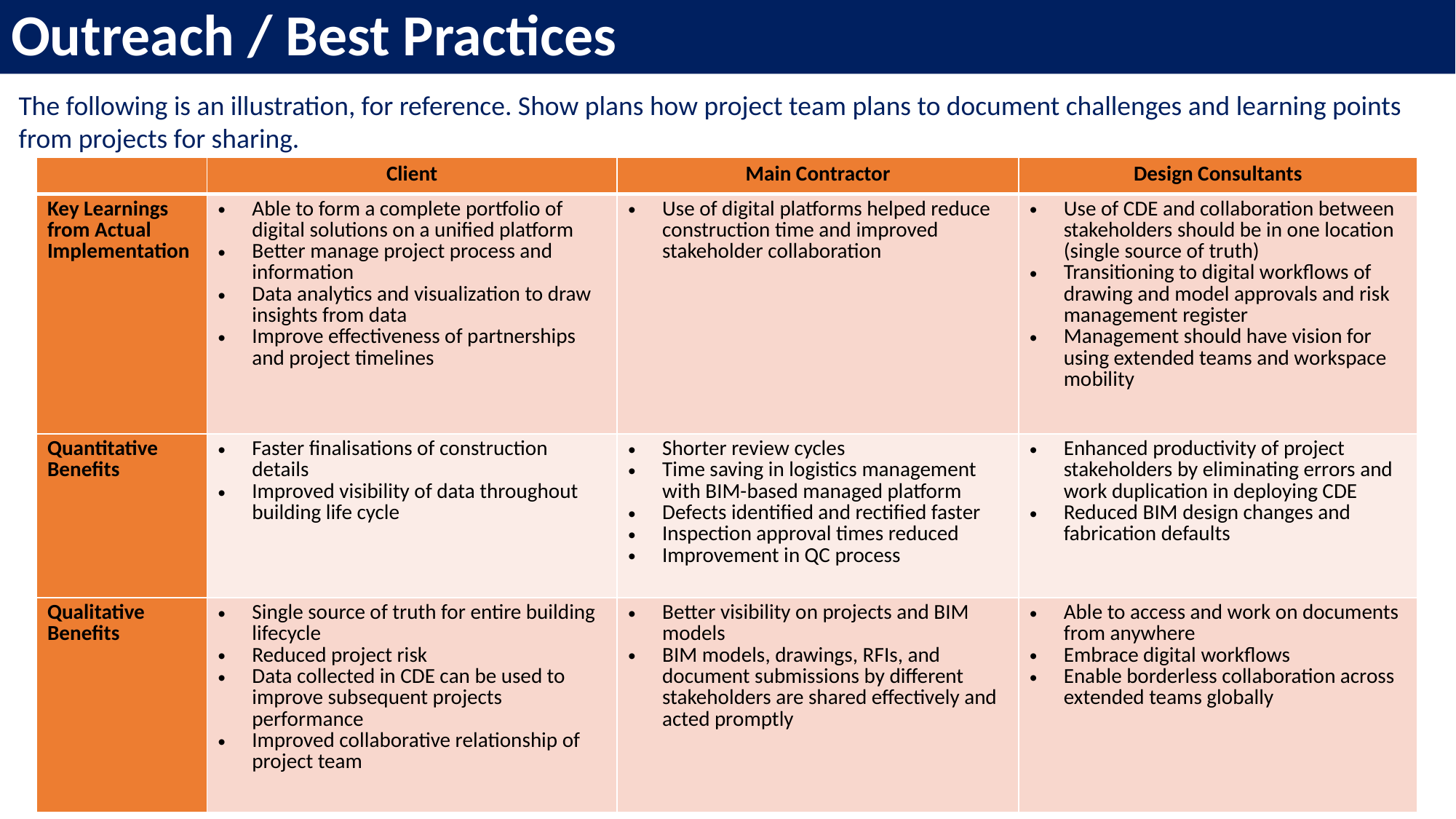

Outreach / Best Practices
The following is an illustration, for reference. Show plans how project team plans to document challenges and learning points from projects for sharing.
|  | Client | Main Contractor | Design Consultants |
| --- | --- | --- | --- |
| Key Learnings from Actual Implementation | Able to form a complete portfolio of digital solutions on a unified platform Better manage project process and information Data analytics and visualization to draw insights from data Improve effectiveness of partnerships and project timelines | Use of digital platforms helped reduce construction time and improved stakeholder collaboration | Use of CDE and collaboration between stakeholders should be in one location (single source of truth) Transitioning to digital workflows of drawing and model approvals and risk management register Management should have vision for using extended teams and workspace mobility |
| Quantitative Benefits | Faster finalisations of construction details Improved visibility of data throughout building life cycle | Shorter review cycles Time saving in logistics management with BIM-based managed platform Defects identified and rectified faster Inspection approval times reduced Improvement in QC process | Enhanced productivity of project stakeholders by eliminating errors and work duplication in deploying CDE Reduced BIM design changes and fabrication defaults |
| Qualitative Benefits | Single source of truth for entire building lifecycle Reduced project risk Data collected in CDE can be used to improve subsequent projects performance Improved collaborative relationship of project team | Better visibility on projects and BIM models BIM models, drawings, RFIs, and document submissions by different stakeholders are shared effectively and acted promptly | Able to access and work on documents from anywhere Embrace digital workflows Enable borderless collaboration across extended teams globally |